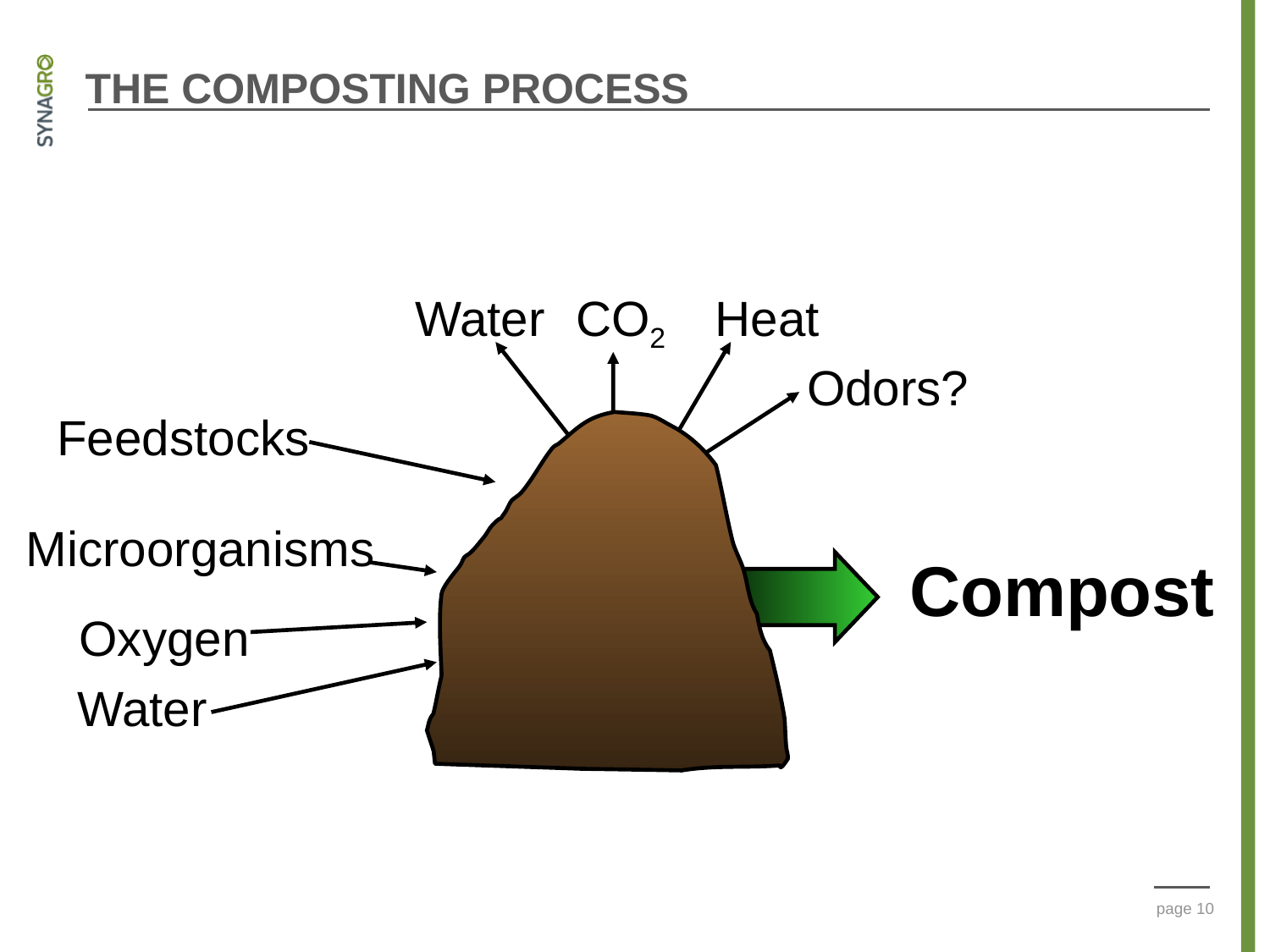

THE COMPOSTING PROCESS
Water
Heat
CO2

Odors?

Feedstocks

Microorganisms
Oxygen
Water

Compost

page 10